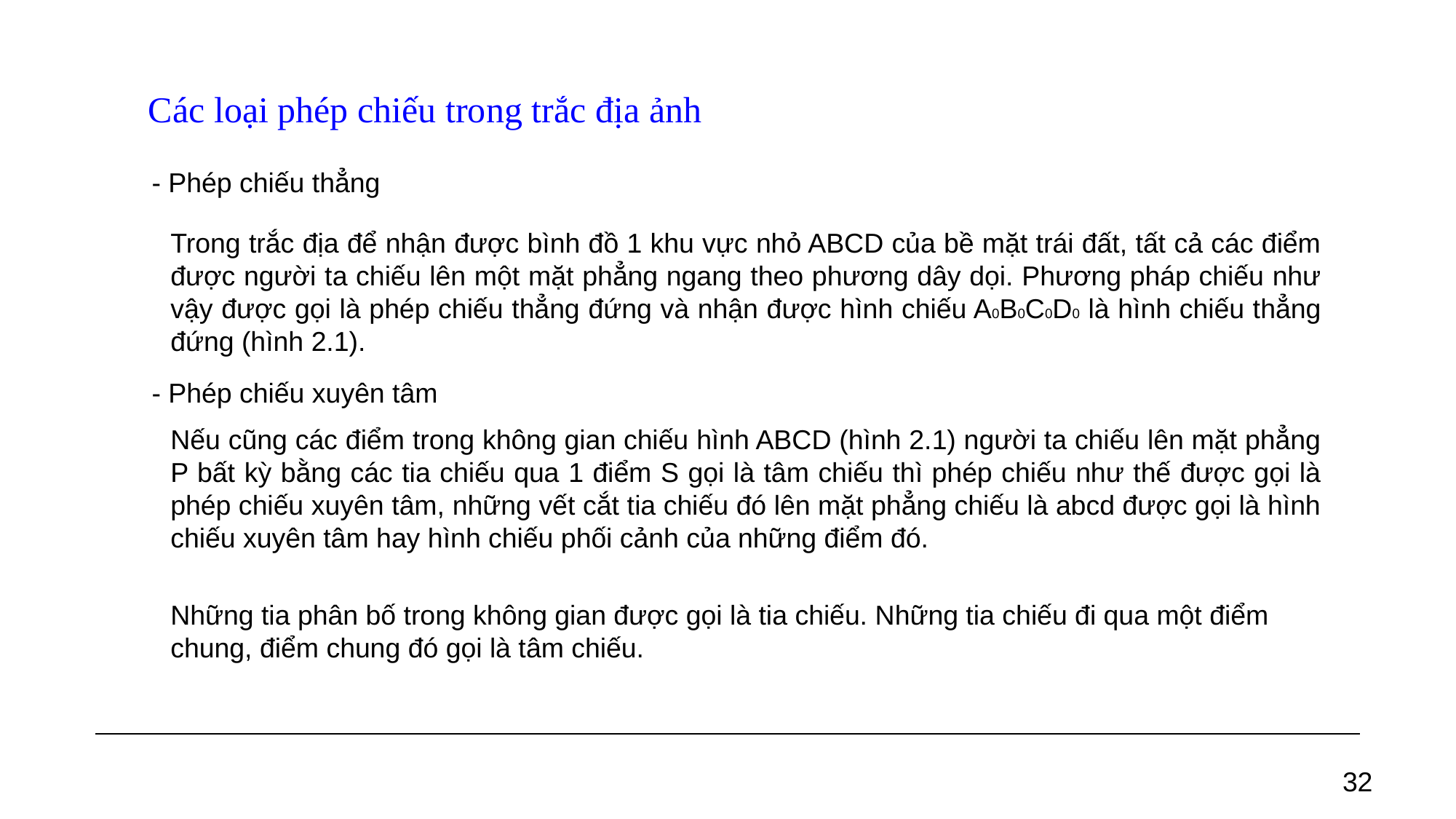

Các loại phép chiếu trong trắc địa ảnh
- Phép chiếu thẳng
Trong trắc địa để nhận được bình đồ 1 khu vực nhỏ ABCD của bề mặt trái đất, tất cả các điểm được người ta chiếu lên một mặt phẳng ngang theo phương dây dọi. Phương pháp chiếu như vậy được gọi là phép chiếu thẳng đứng và nhận được hình chiếu A0B0C0D0 là hình chiếu thẳng đứng (hình 2.1).
- Phép chiếu xuyên tâm
Nếu cũng các điểm trong không gian chiếu hình ABCD (hình 2.1) người ta chiếu lên mặt phẳng P bất kỳ bằng các tia chiếu qua 1 điểm S gọi là tâm chiếu thì phép chiếu như thế được gọi là phép chiếu xuyên tâm, những vết cắt tia chiếu đó lên mặt phẳng chiếu là abcd được gọi là hình chiếu xuyên tâm hay hình chiếu phối cảnh của những điểm đó.
Những tia phân bố trong không gian được gọi là tia chiếu. Những tia chiếu đi qua một điểm chung, điểm chung đó gọi là tâm chiếu.
32